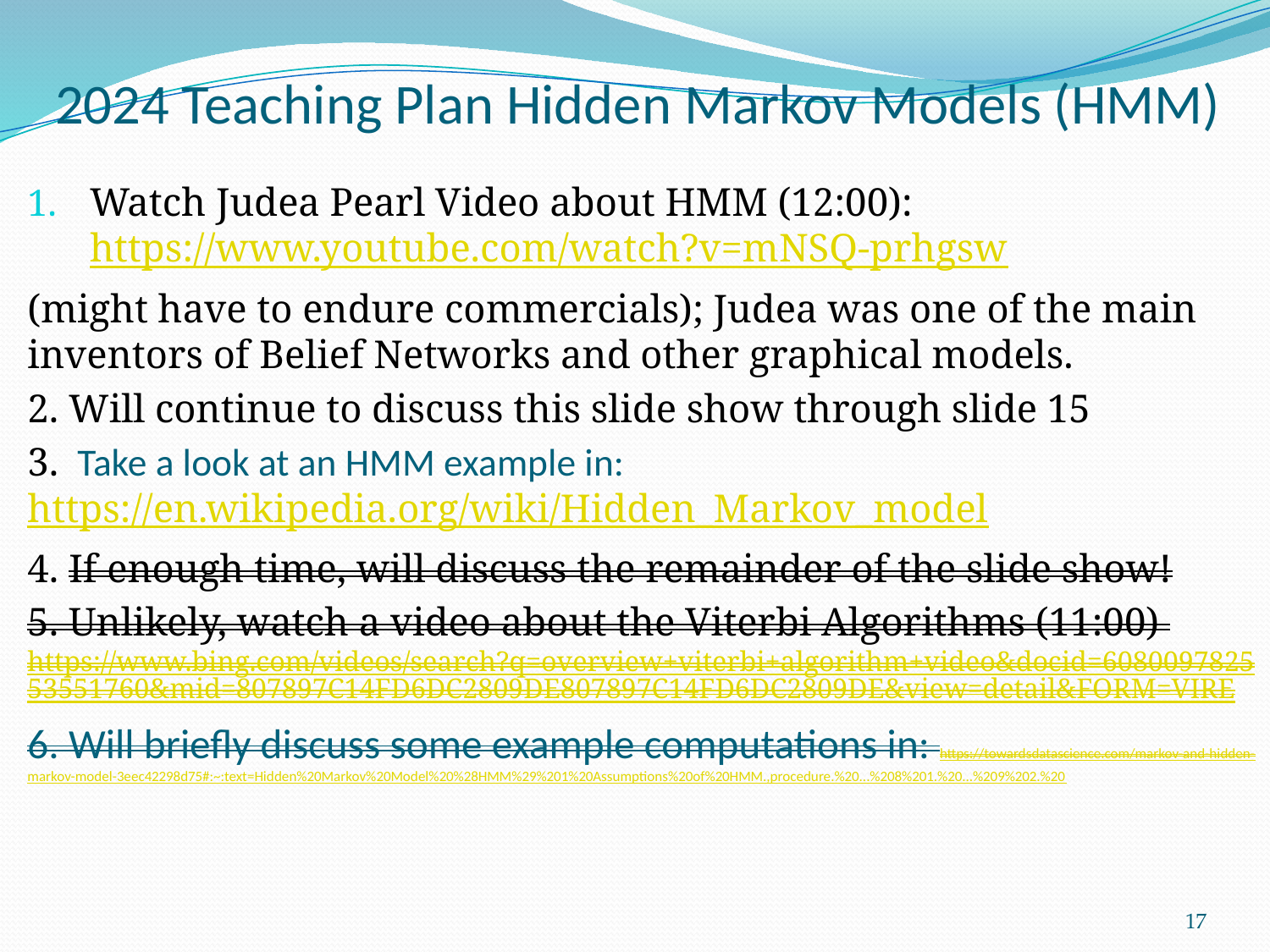

# 2024 Teaching Plan Hidden Markov Models (HMM)
Watch Judea Pearl Video about HMM (12:00): https://www.youtube.com/watch?v=mNSQ-prhgsw
(might have to endure commercials); Judea was one of the main inventors of Belief Networks and other graphical models.
2. Will continue to discuss this slide show through slide 15
3.  Take a look at an HMM example in: https://en.wikipedia.org/wiki/Hidden_Markov_model
4. If enough time, will discuss the remainder of the slide show!
5. Unlikely, watch a video about the Viterbi Algorithms (11:00) https://www.bing.com/videos/search?q=overview+viterbi+algorithm+video&docid=608009782553551760&mid=807897C14FD6DC2809DE807897C14FD6DC2809DE&view=detail&FORM=VIRE
6. Will briefly discuss some example computations in: https://towardsdatascience.com/markov-and-hidden-markov-model-3eec42298d75#:~:text=Hidden%20Markov%20Model%20%28HMM%29%201%20Assumptions%20of%20HMM.,procedure.%20...%208%201.%20...%209%202.%20

17